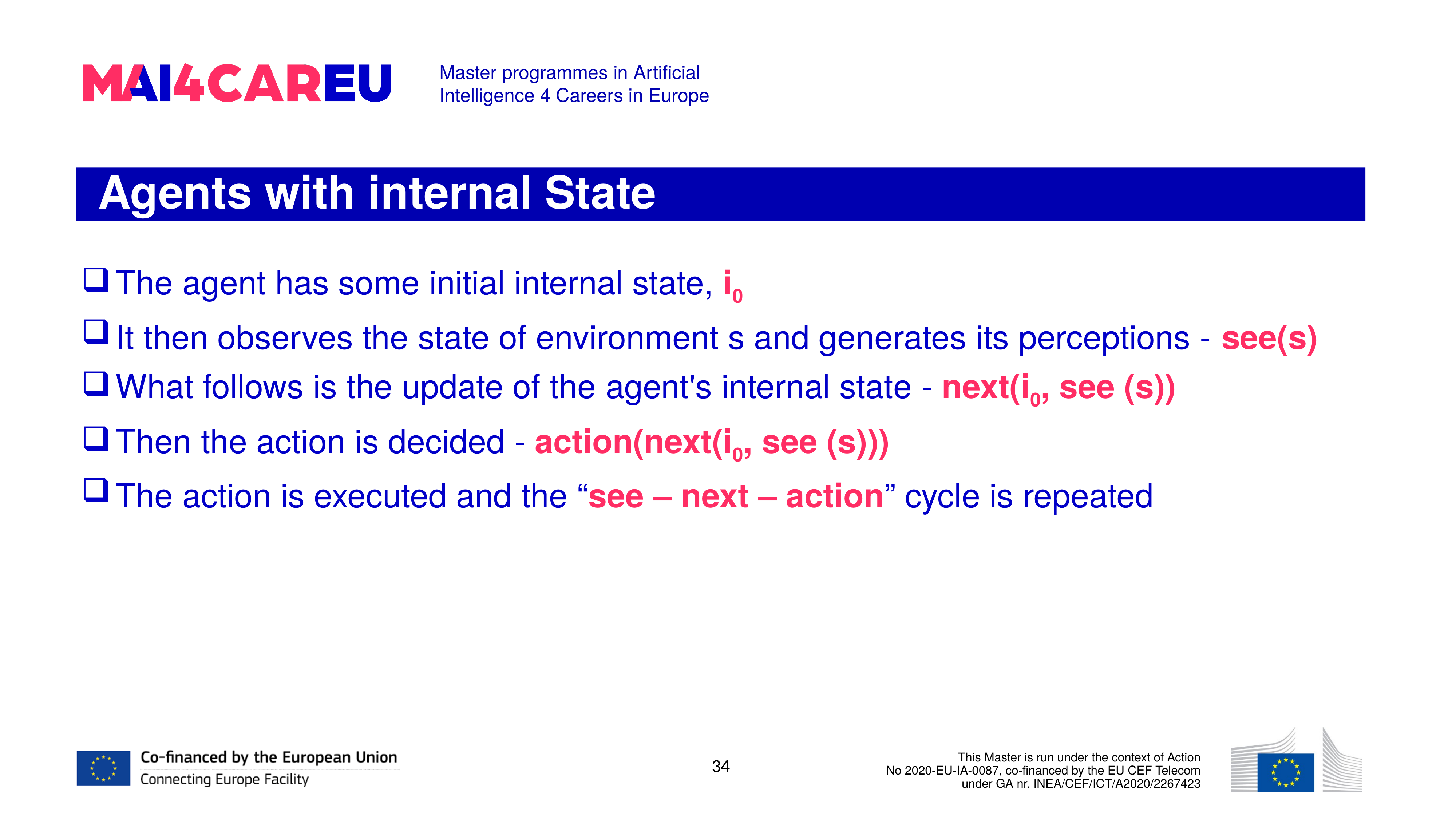

Agents with internal State

The agent has some initial internal state, i0
It then observes the state of environment s and generates its perceptions - see(s)
What follows is the update of the agent's internal state - next(i0, see (s))
Then the action is decided - action(next(i0, see (s)))
The action is executed and the “see – next – action” cycle is repeated
34